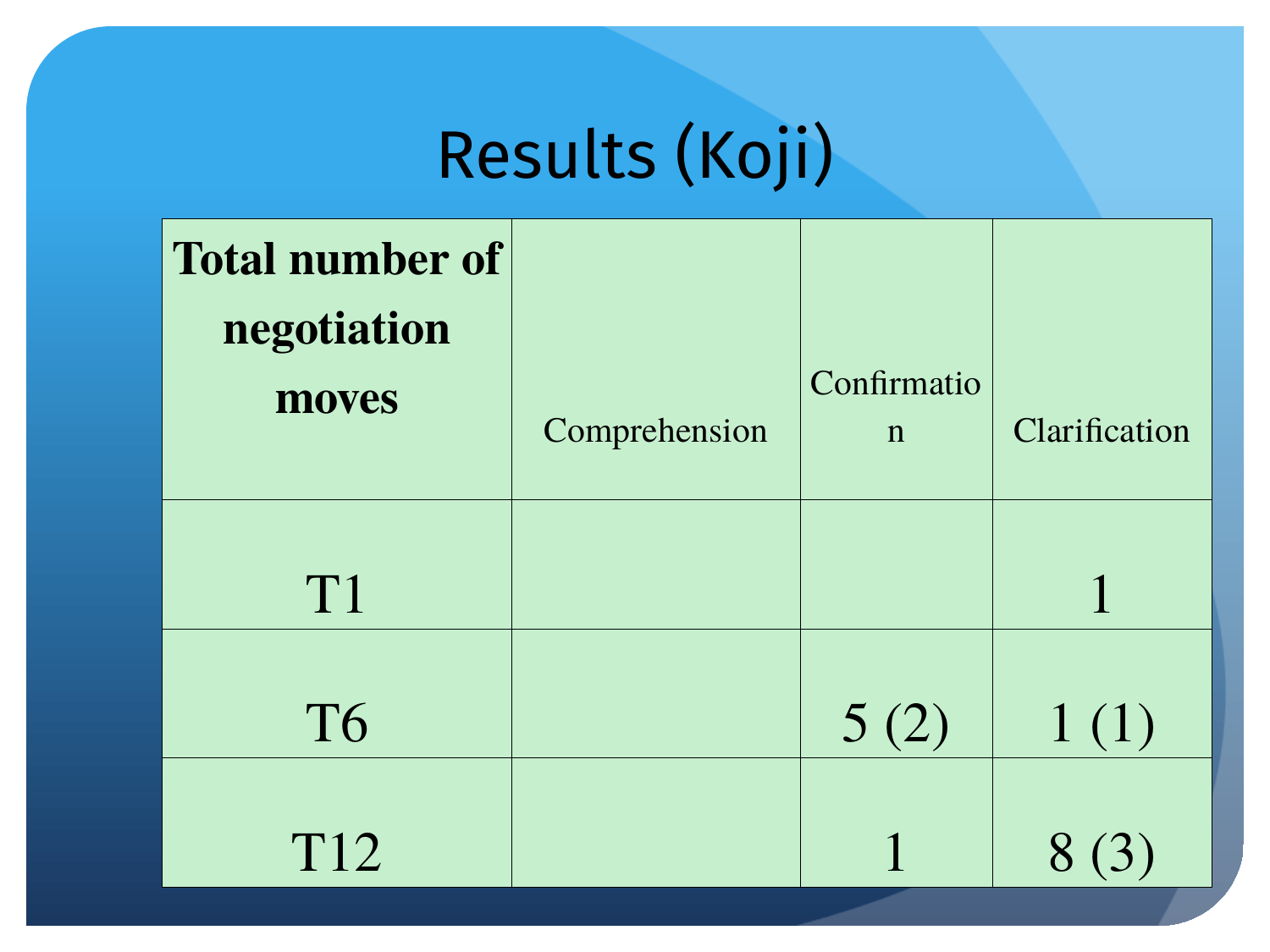

# Results (Koji)
| Total number of negotiation moves | Comprehension | Confirmation | Clarification |
| --- | --- | --- | --- |
| T1 |  |  | 1 |
| T6 |  | 5 (2) | 1 (1) |
| T12 |  | 1 | 8 (3) |